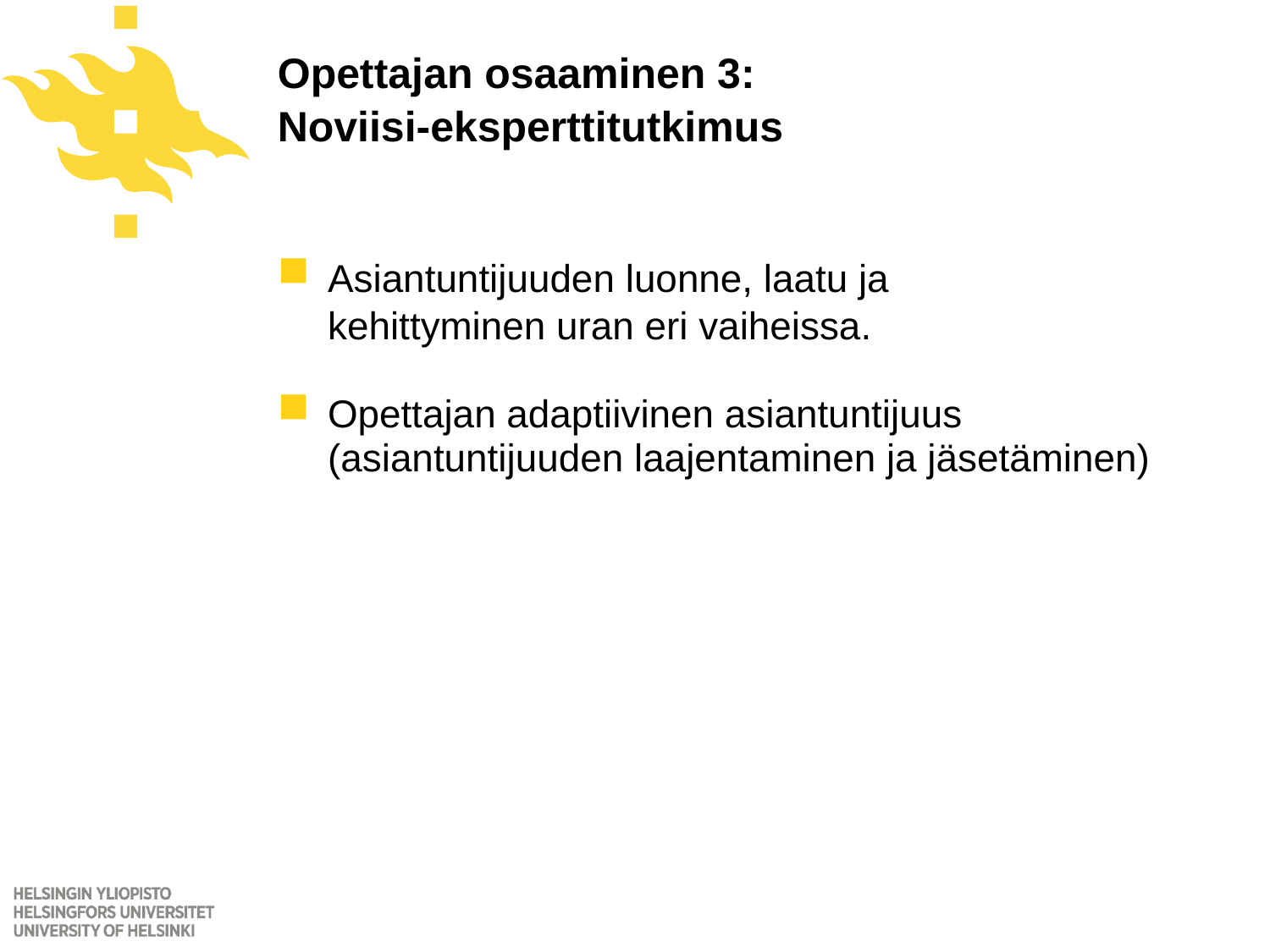

# Opettajan osaaminen 3: Noviisi-eksperttitutkimus
Asiantuntijuuden luonne, laatu ja
kehittyminen uran eri vaiheissa.

Opettajan adaptiivinen asiantuntijuus
(asiantuntijuuden laajentaminen ja jäsetäminen)